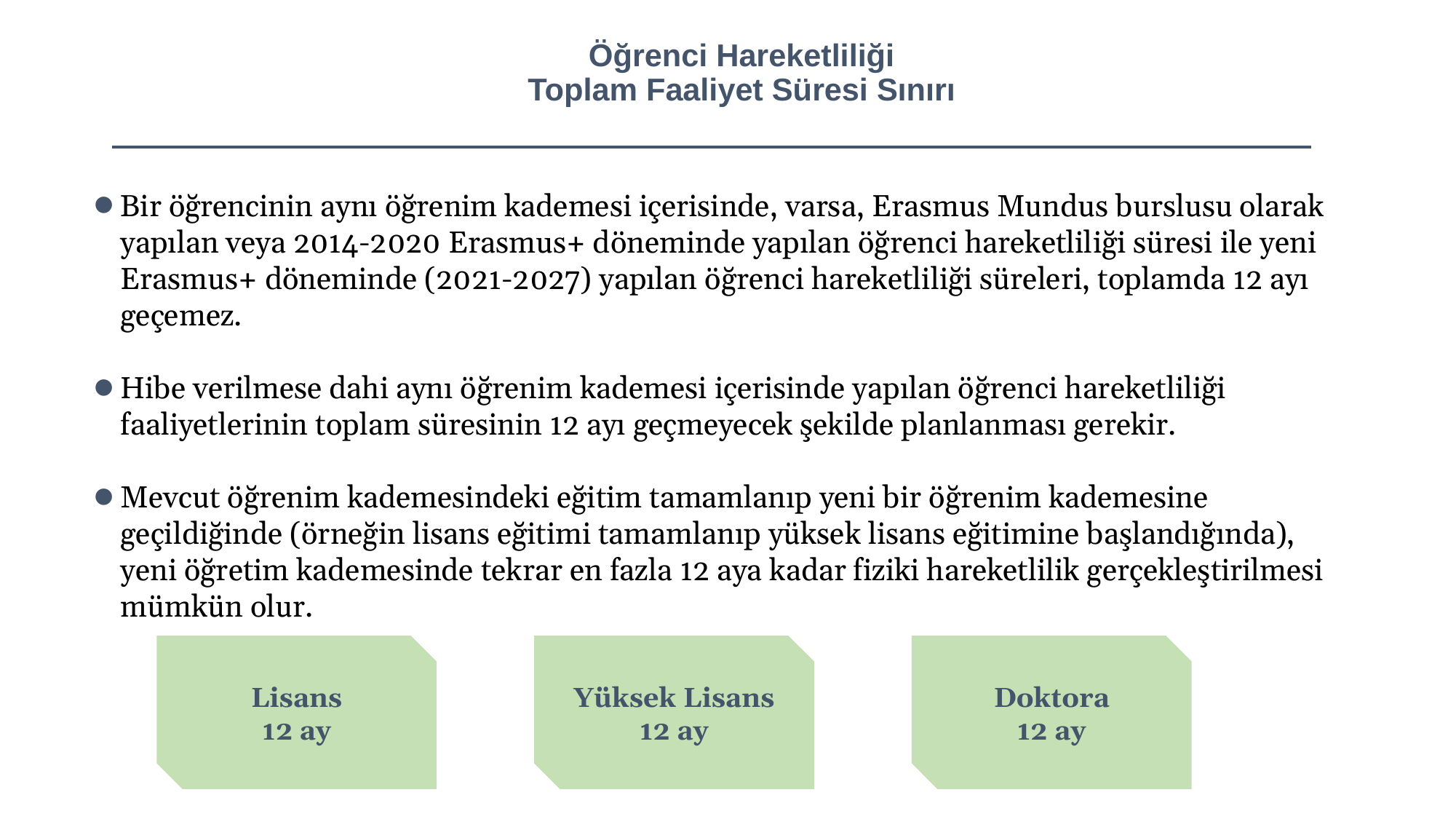

# Öğrenci Hareketliliği Toplam Faaliyet Süresi Sınırı
Bir öğrencinin aynı öğrenim kademesi içerisinde, varsa, Erasmus Mundus burslusu olarak yapılan veya 2014-2020 Erasmus+ döneminde yapılan öğrenci hareketliliği süresi ile yeni Erasmus+ döneminde (2021-2027) yapılan öğrenci hareketliliği süreleri, toplamda 12 ayı geçemez.
Hibe verilmese dahi aynı öğrenim kademesi içerisinde yapılan öğrenci hareketliliği faaliyetlerinin toplam süresinin 12 ayı geçmeyecek şekilde planlanması gerekir.
Mevcut öğrenim kademesindeki eğitim tamamlanıp yeni bir öğrenim kademesine geçildiğinde (örneğin lisans eğitimi tamamlanıp yüksek lisans eğitimine başlandığında), yeni öğretim kademesinde tekrar en fazla 12 aya kadar fiziki hareketlilik gerçekleştirilmesi mümkün olur.

	YL

Lisans
12 ay
Doktora
12 ay
Yüksek Lisans
12 ay